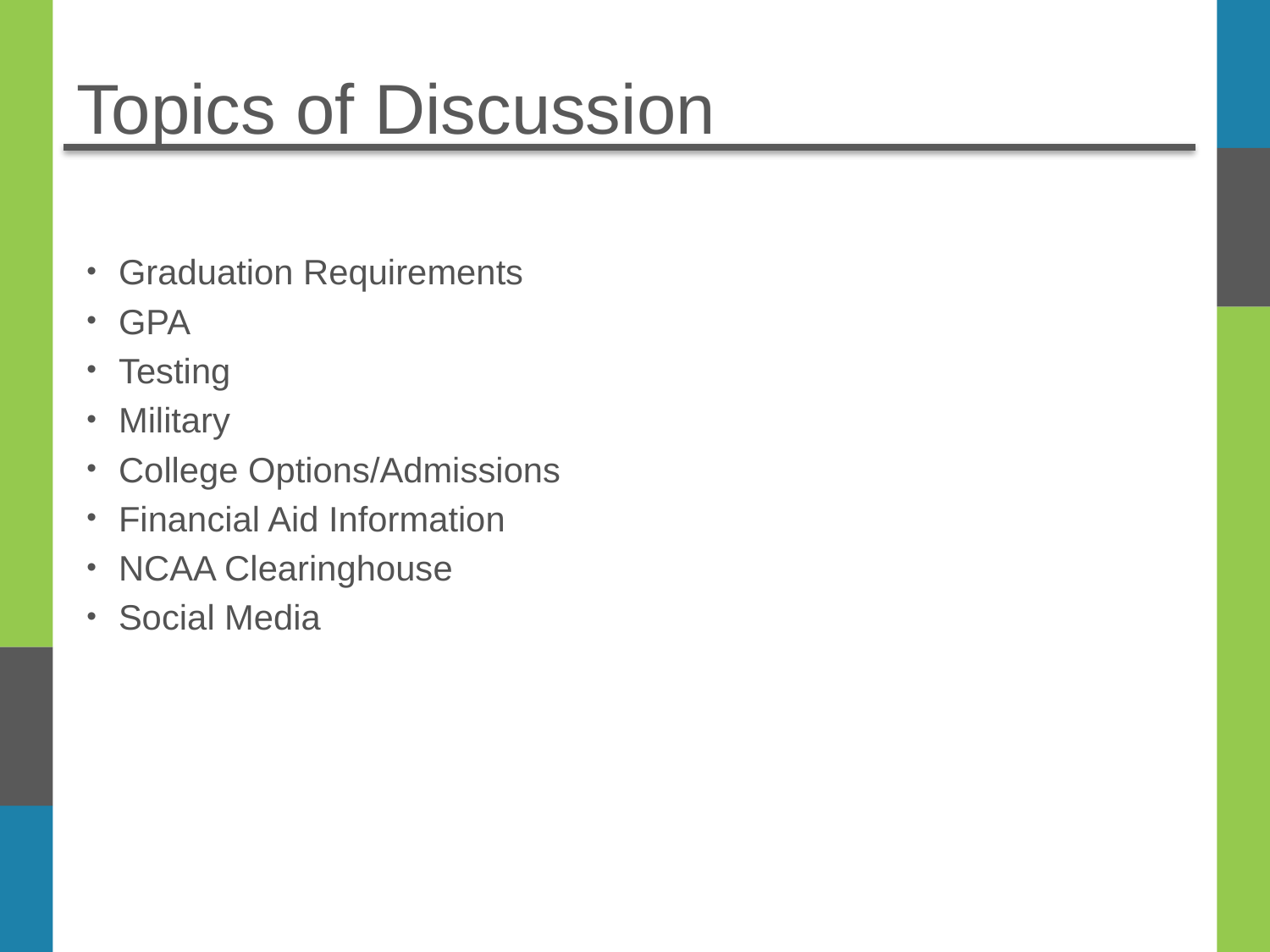

# Topics of Discussion
Graduation Requirements
GPA
Testing
Military
College Options/Admissions
Financial Aid Information
NCAA Clearinghouse
Social Media